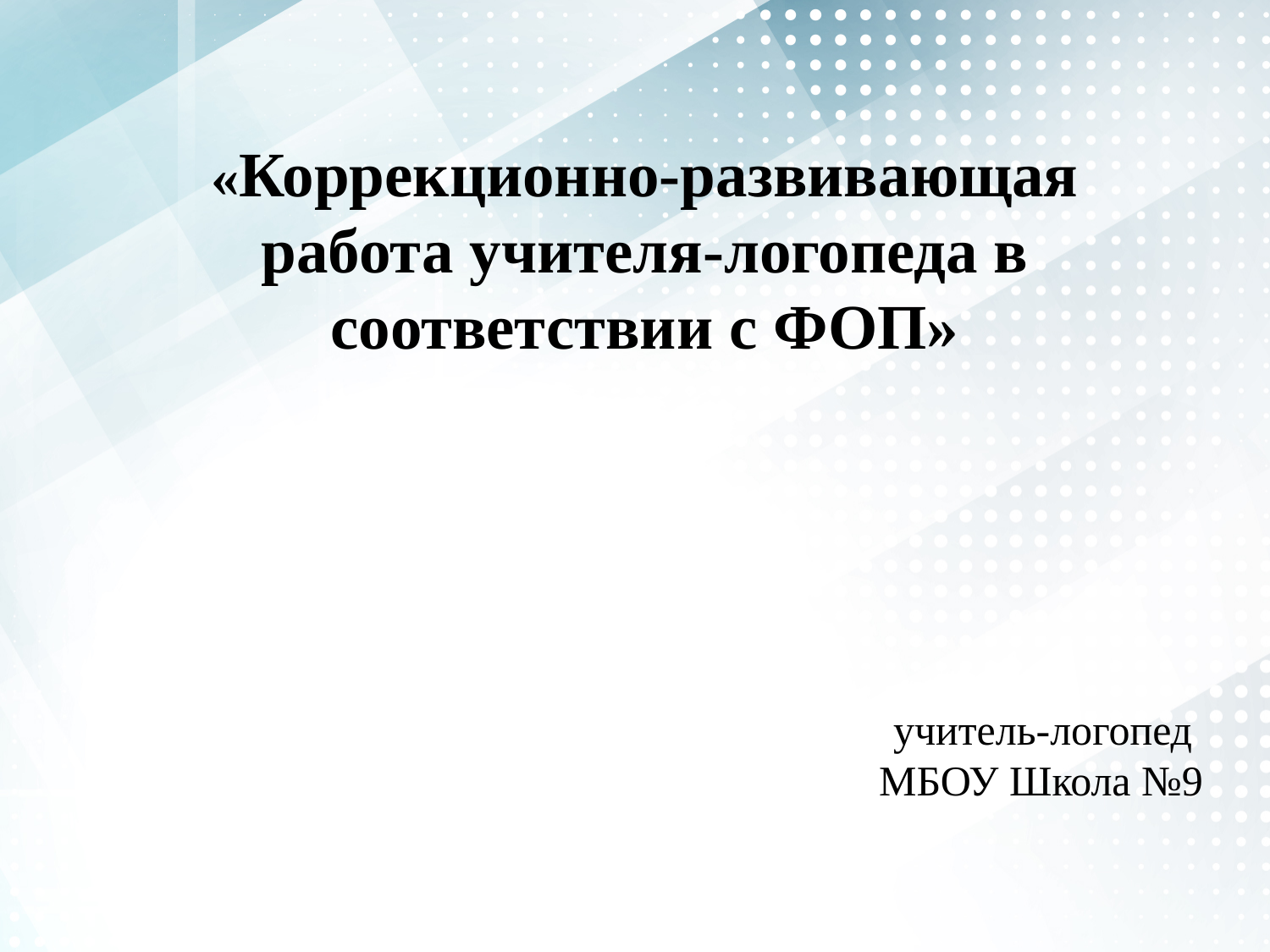

«Коррекционно-развивающая работа учителя-логопеда в соответствии с ФОП»
учитель-логопед
МБОУ Школа №9